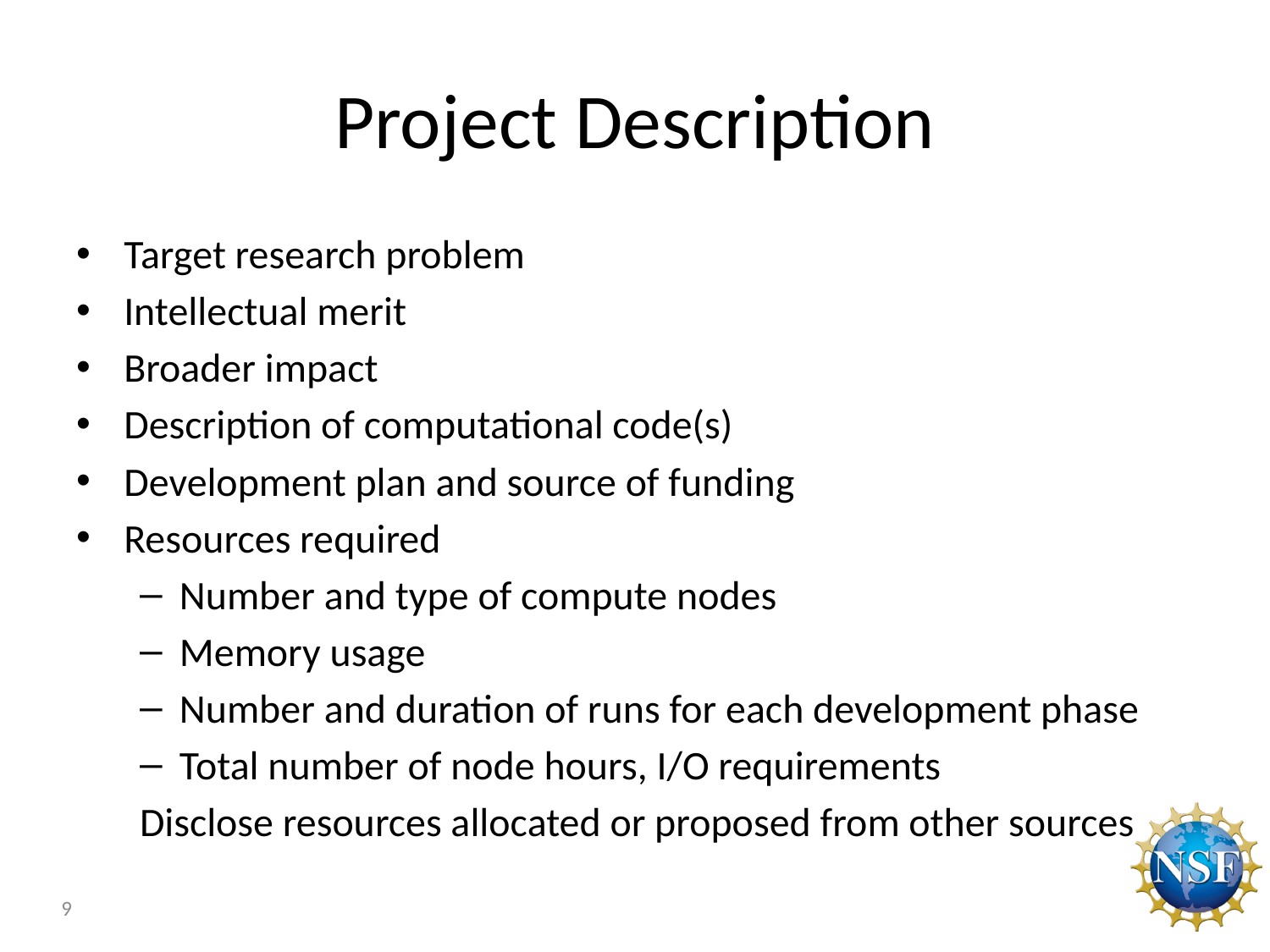

# Project Description
Target research problem
Intellectual merit
Broader impact
Description of computational code(s)
Development plan and source of funding
Resources required
Number and type of compute nodes
Memory usage
Number and duration of runs for each development phase
Total number of node hours, I/O requirements
Disclose resources allocated or proposed from other sources

9